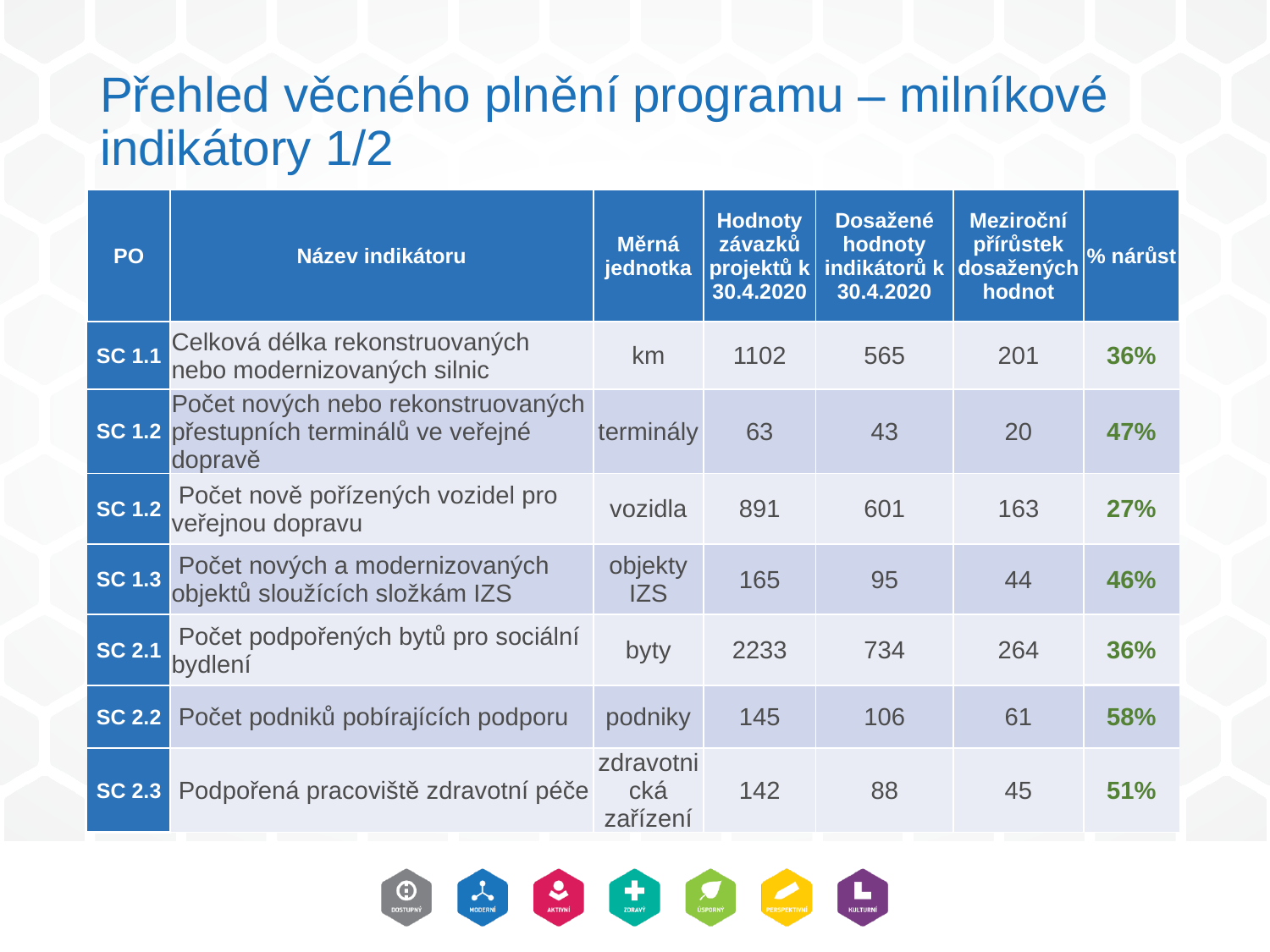

# Přehled věcného plnění programu – milníkové indikátory 1/2
| PO | Název indikátoru | Měrná jednotka | Hodnoty závazků projektů k 30.4.2020 | Dosažené hodnoty indikátorů k 30.4.2020 | Meziroční přírůstek dosažených hodnot | % nárůst |
| --- | --- | --- | --- | --- | --- | --- |
| SC 1.1 | Celková délka rekonstruovaných nebo modernizovaných silnic | km | 1102 | 565 | 201 | 36% |
| SC 1.2 | Počet nových nebo rekonstruovaných přestupních terminálů ve veřejné dopravě | terminály | 63 | 43 | 20 | 47% |
| SC 1.2 | Počet nově pořízených vozidel pro veřejnou dopravu | vozidla | 891 | 601 | 163 | 27% |
| SC 1.3 | Počet nových a modernizovaných objektů sloužících složkám IZS | objekty IZS | 165 | 95 | 44 | 46% |
| SC 2.1 | Počet podpořených bytů pro sociální bydlení | byty | 2233 | 734 | 264 | 36% |
| SC 2.2 | Počet podniků pobírajících podporu | podniky | 145 | 106 | 61 | 58% |
| SC 2.3 | Podpořená pracoviště zdravotní péče | zdravotnická zařízení | 142 | 88 | 45 | 51% |